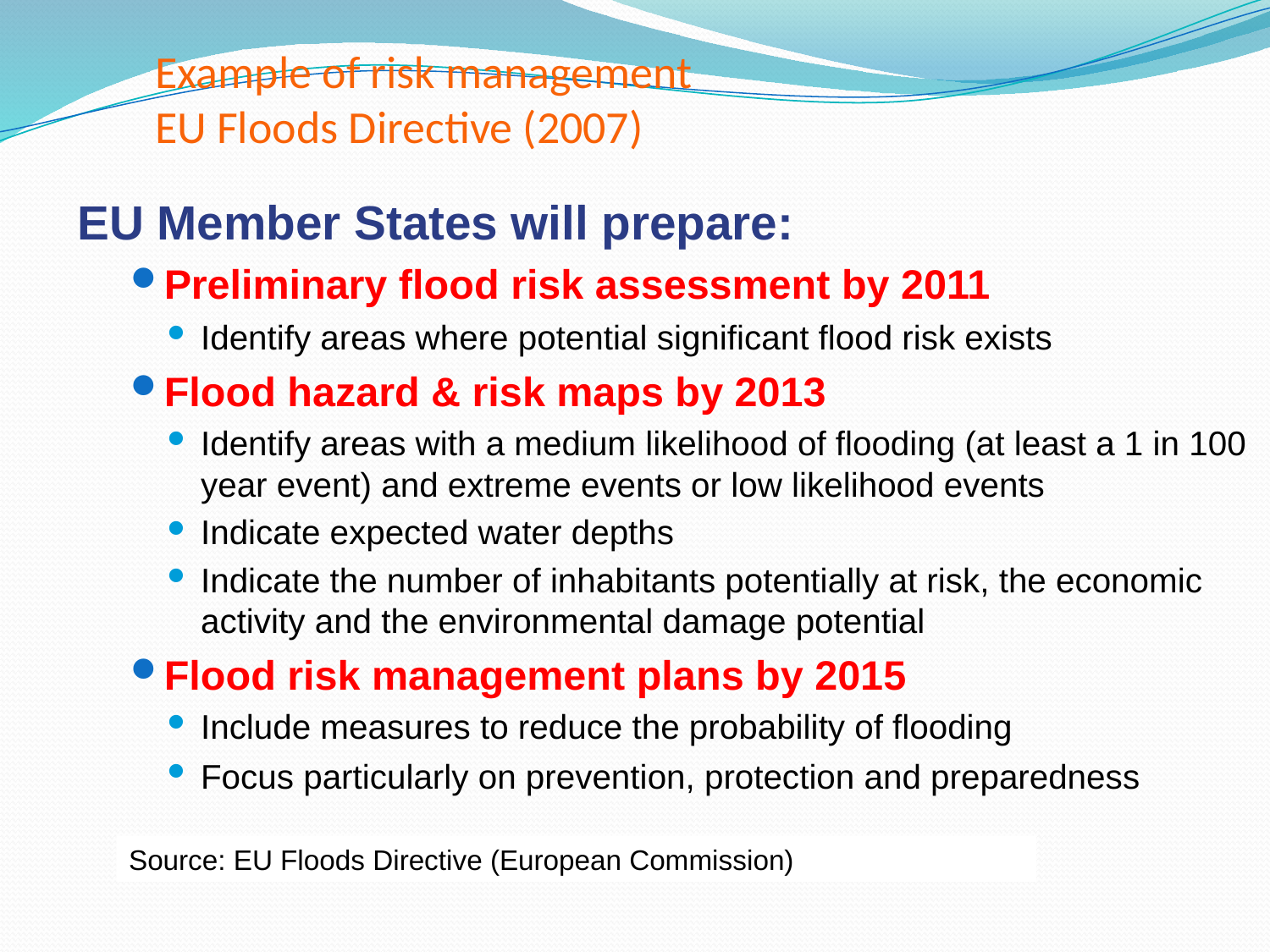

Example of risk management
EU Floods Directive (2007)
EU Member States will prepare:
Preliminary flood risk assessment by 2011
Identify areas where potential significant flood risk exists
Flood hazard & risk maps by 2013
Identify areas with a medium likelihood of flooding (at least a 1 in 100 year event) and extreme events or low likelihood events
Indicate expected water depths
Indicate the number of inhabitants potentially at risk, the economic activity and the environmental damage potential
Flood risk management plans by 2015
Include measures to reduce the probability of flooding
Focus particularly on prevention, protection and preparedness
Source: EU Floods Directive (European Commission)